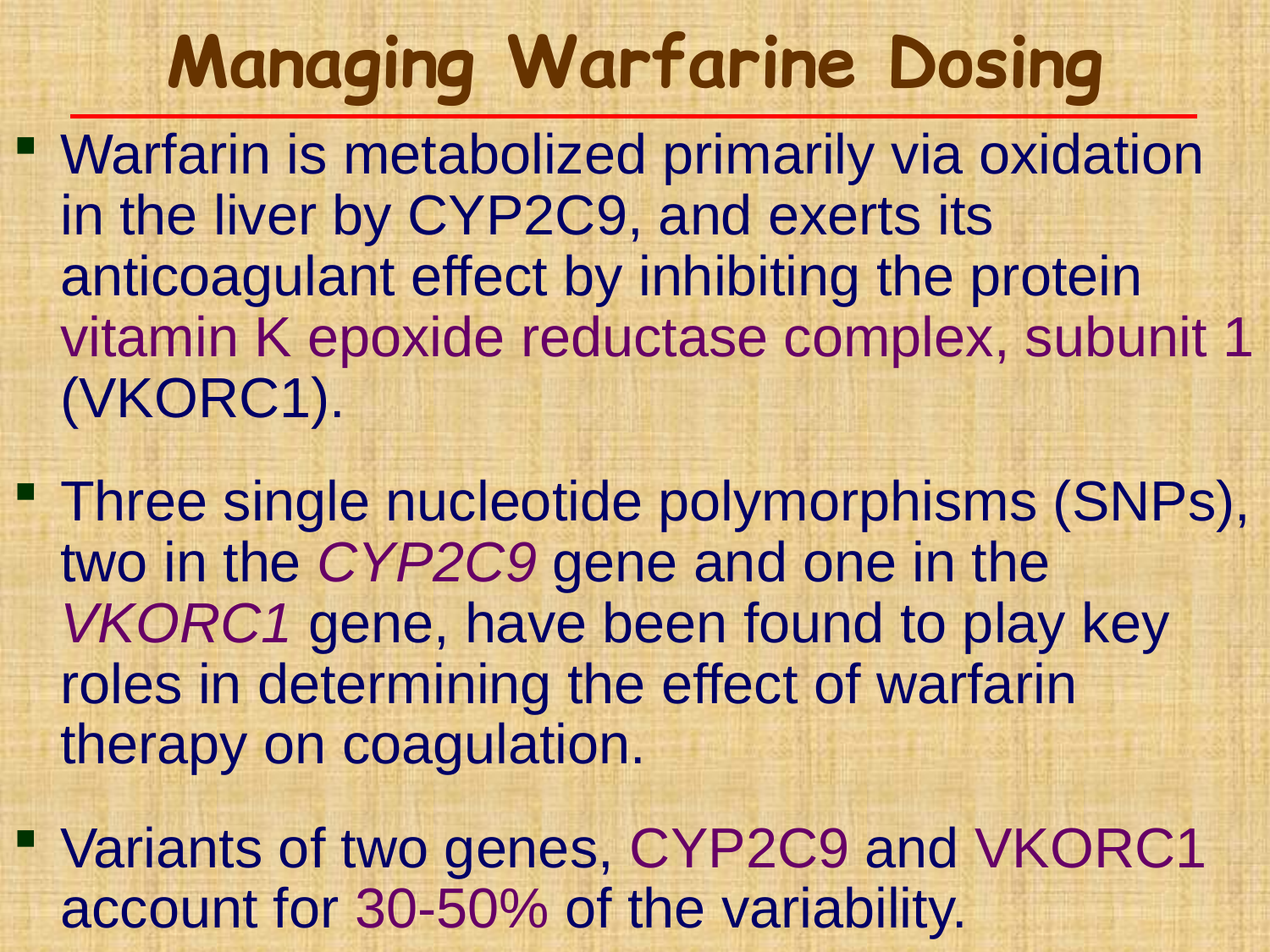

Managing Warfarine Dosing
Warfarin is metabolized primarily via oxidation in the liver by CYP2C9, and exerts its anticoagulant effect by inhibiting the protein vitamin K epoxide reductase complex, subunit 1 (VKORC1).
Three single nucleotide polymorphisms (SNPs), two in the CYP2C9 gene and one in the VKORC1 gene, have been found to play key roles in determining the effect of warfarin therapy on coagulation.
Variants of two genes, CYP2C9 and VKORC1 account for 30-50% of the variability.